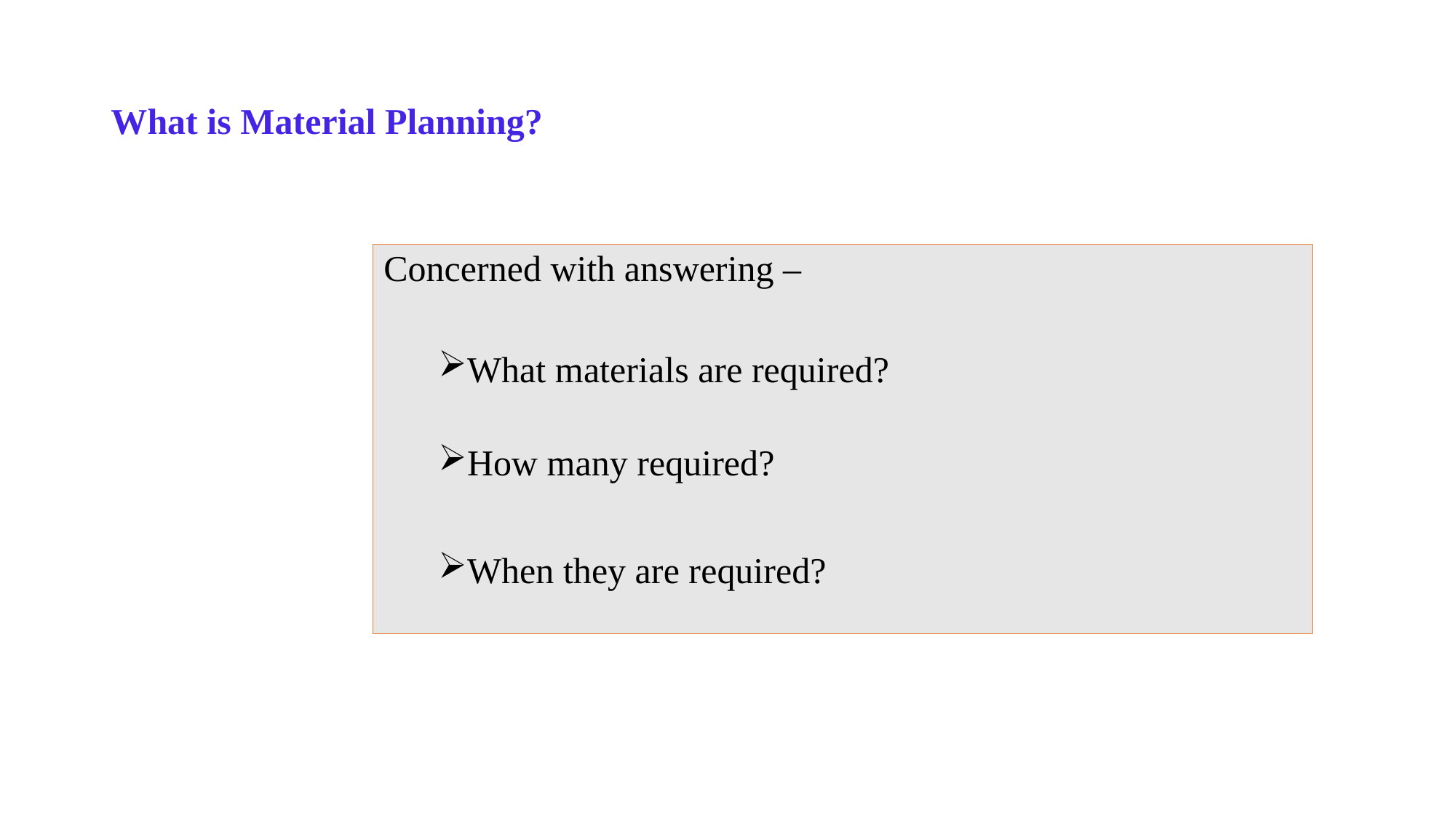

# What is Material Planning?
Concerned with answering –

What materials are required?

How many required?

When they are required?